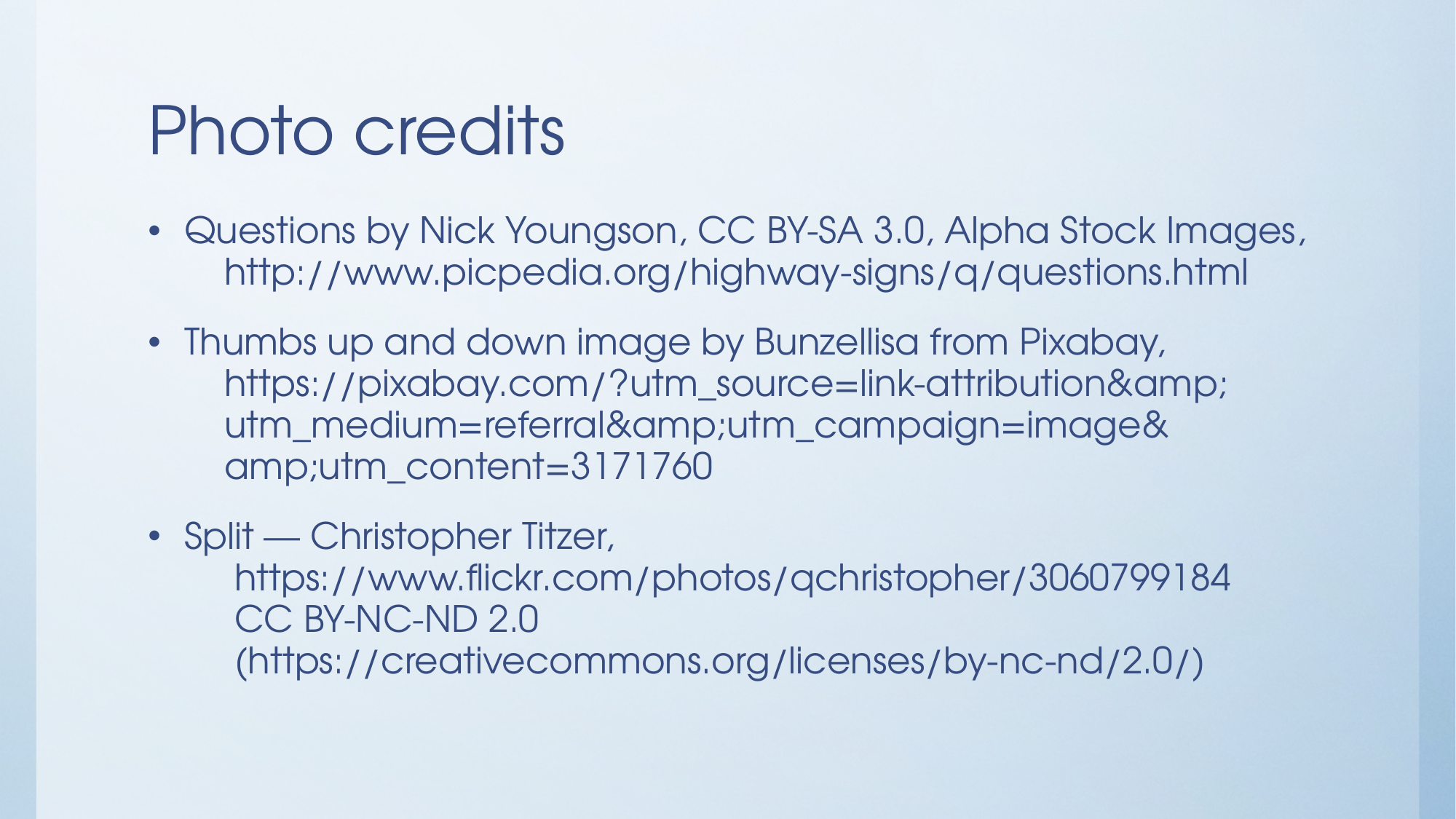

# Photo credits
Questions by Nick Youngson, CC BY-SA 3.0, Alpha Stock Images,
    http://www.picpedia.org/highway-signs/q/questions.html
Thumbs up and down image by Bunzellisa from Pixabay,
    https://pixabay.com/?utm_source=link-attribution&amp;
    utm_medium=referral&amp;utm_campaign=image&
    amp;utm_content=3171760
Split — Christopher Titzer,
     https://www.flickr.com/photos/qchristopher/3060799184
     CC BY-NC-ND 2.0
     (https://creativecommons.org/licenses/by-nc-nd/2.0/)